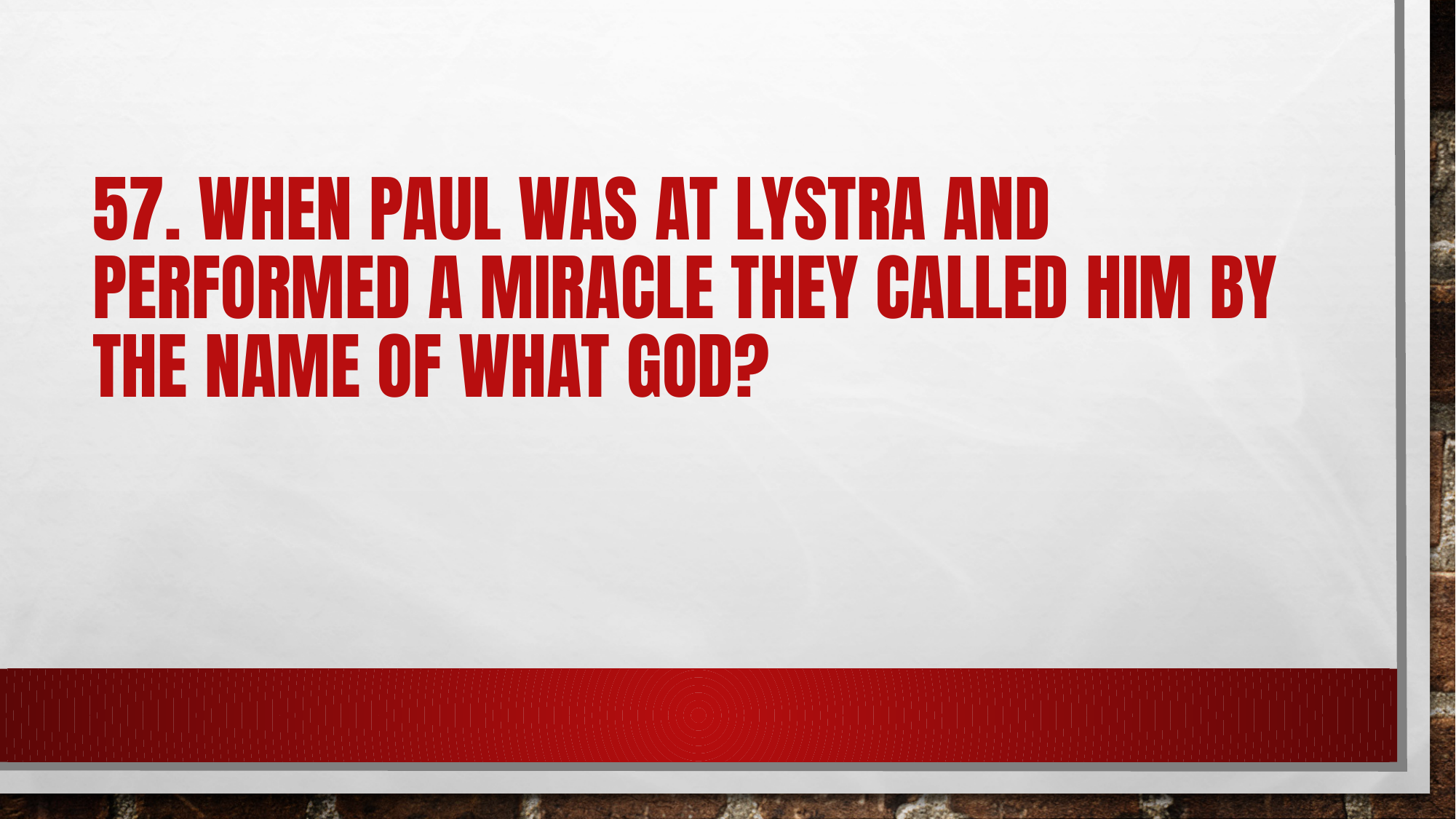

# 57. When Paul was at Lystra and performed a miracle they called him by the name of what god?